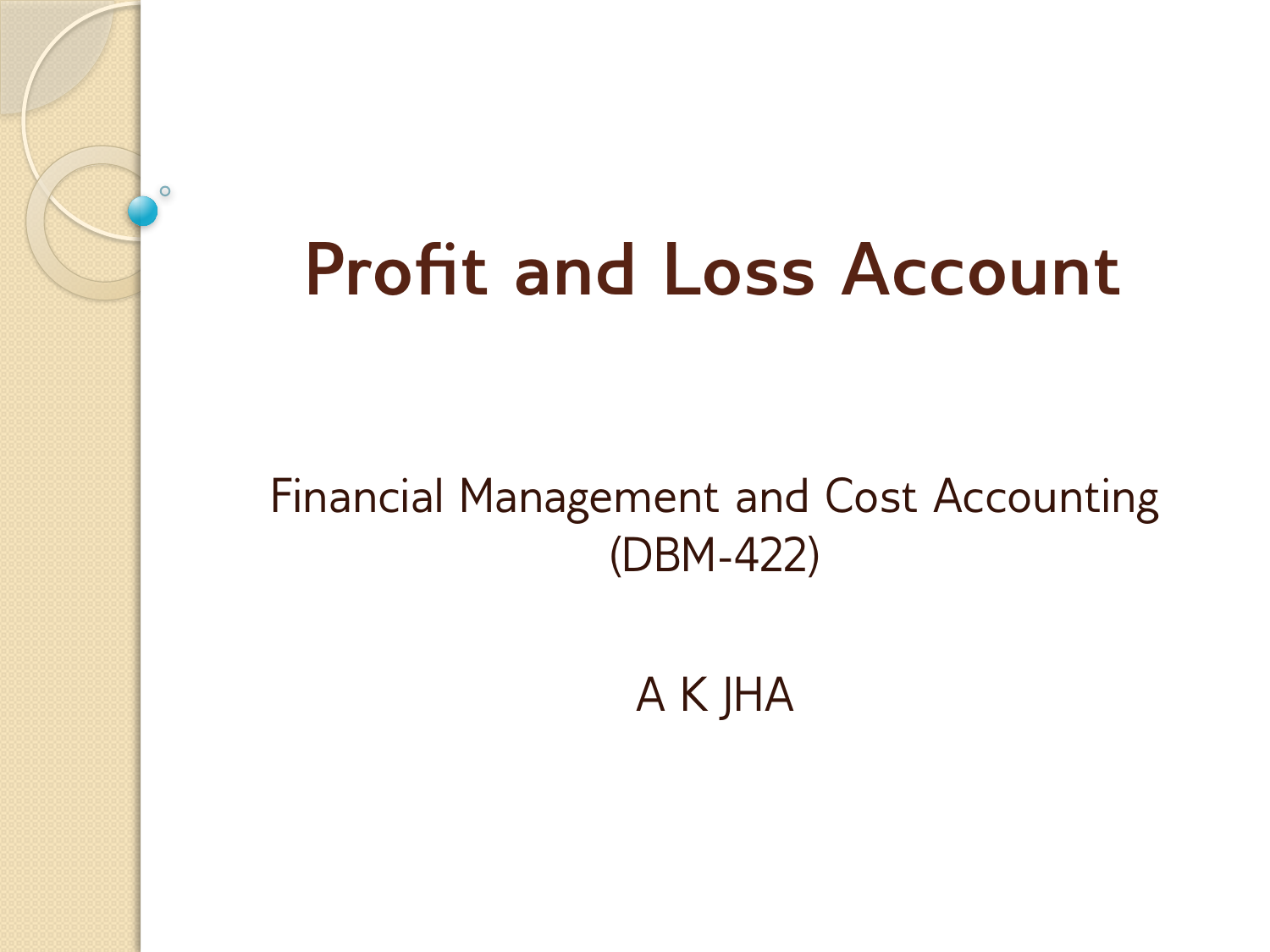

# Profit and Loss Account
Financial Management and Cost Accounting (DBM-422)

A K JHA